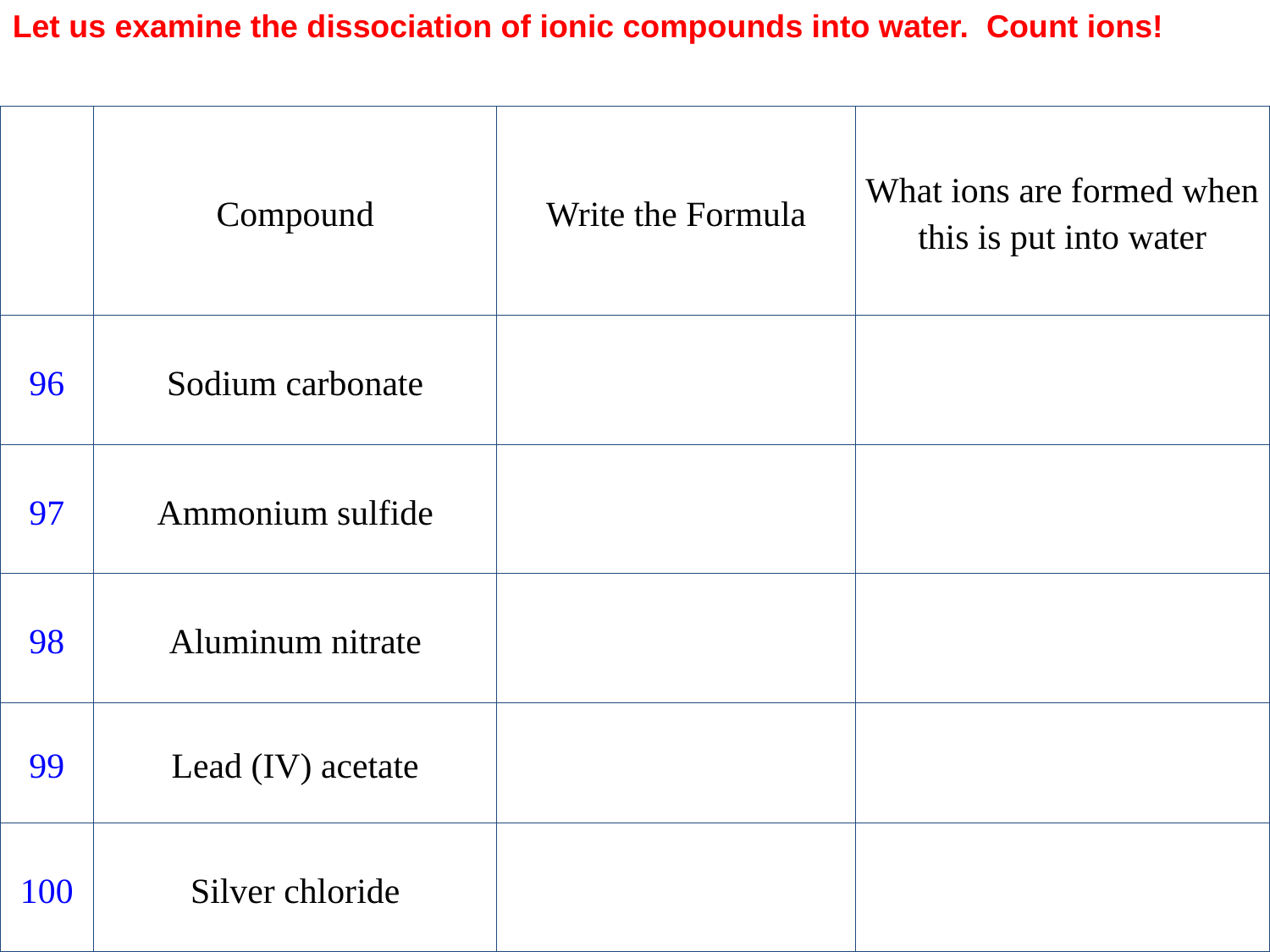

Let us examine the dissociation of ionic compounds into water.  Count ions!

|  | Compound | Write the Formula | What ions are formed when this is put into water |
| --- | --- | --- | --- |
| 96 | Sodium carbonate |  |  |
| 97 | Ammonium sulfide |  |  |
| 98 | Aluminum nitrate |  |  |
| 99 | Lead (IV) acetate |  |  |
| 100 | Silver chloride |  |  |